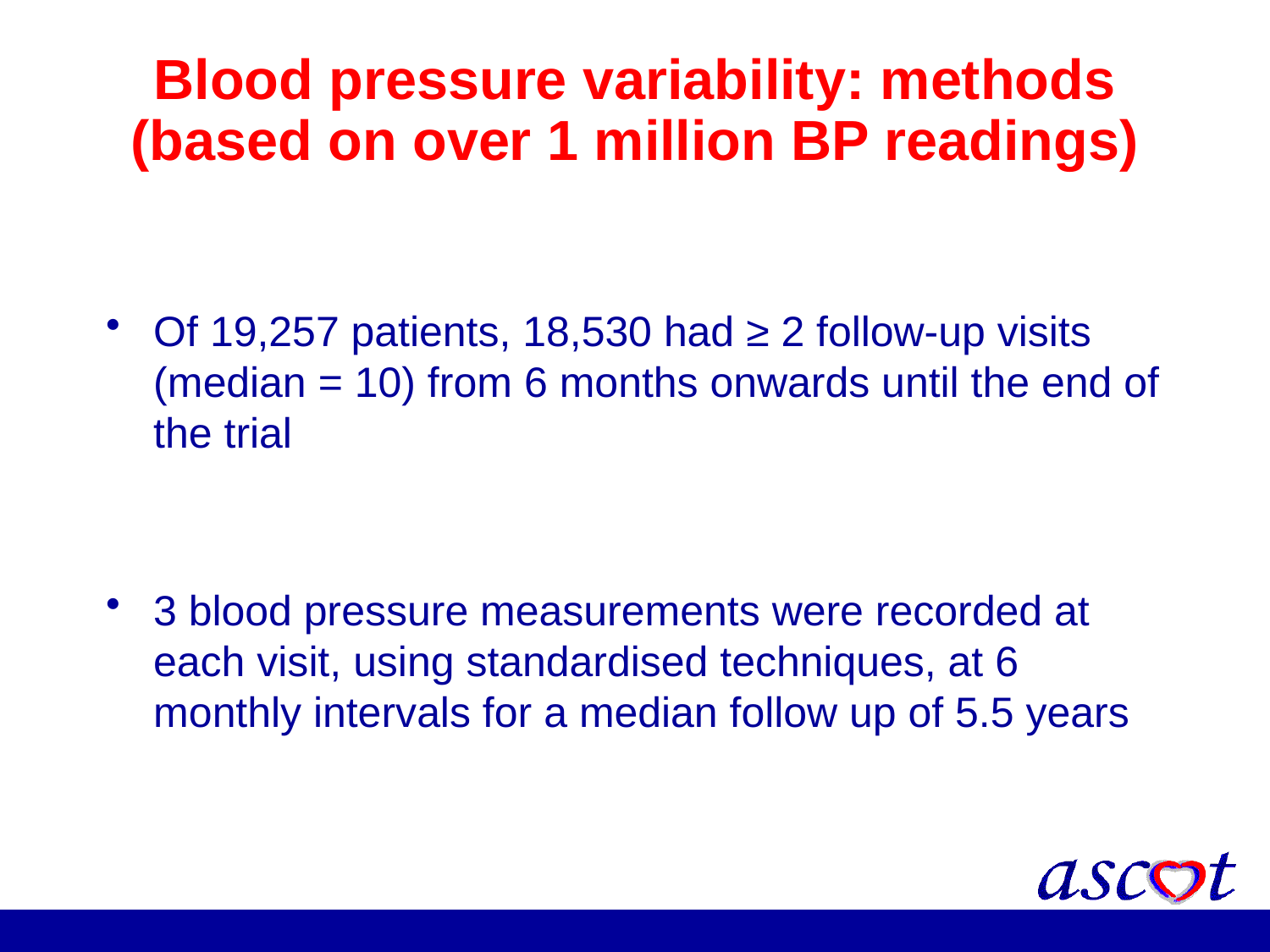

# Blood pressure variability: methods (based on over 1 million BP readings)
Of 19,257 patients, 18,530 had ≥ 2 follow-up visits (median = 10) from 6 months onwards until the end of the trial

3 blood pressure measurements were recorded at each visit, using standardised techniques, at 6 monthly intervals for a median follow up of 5.5 years